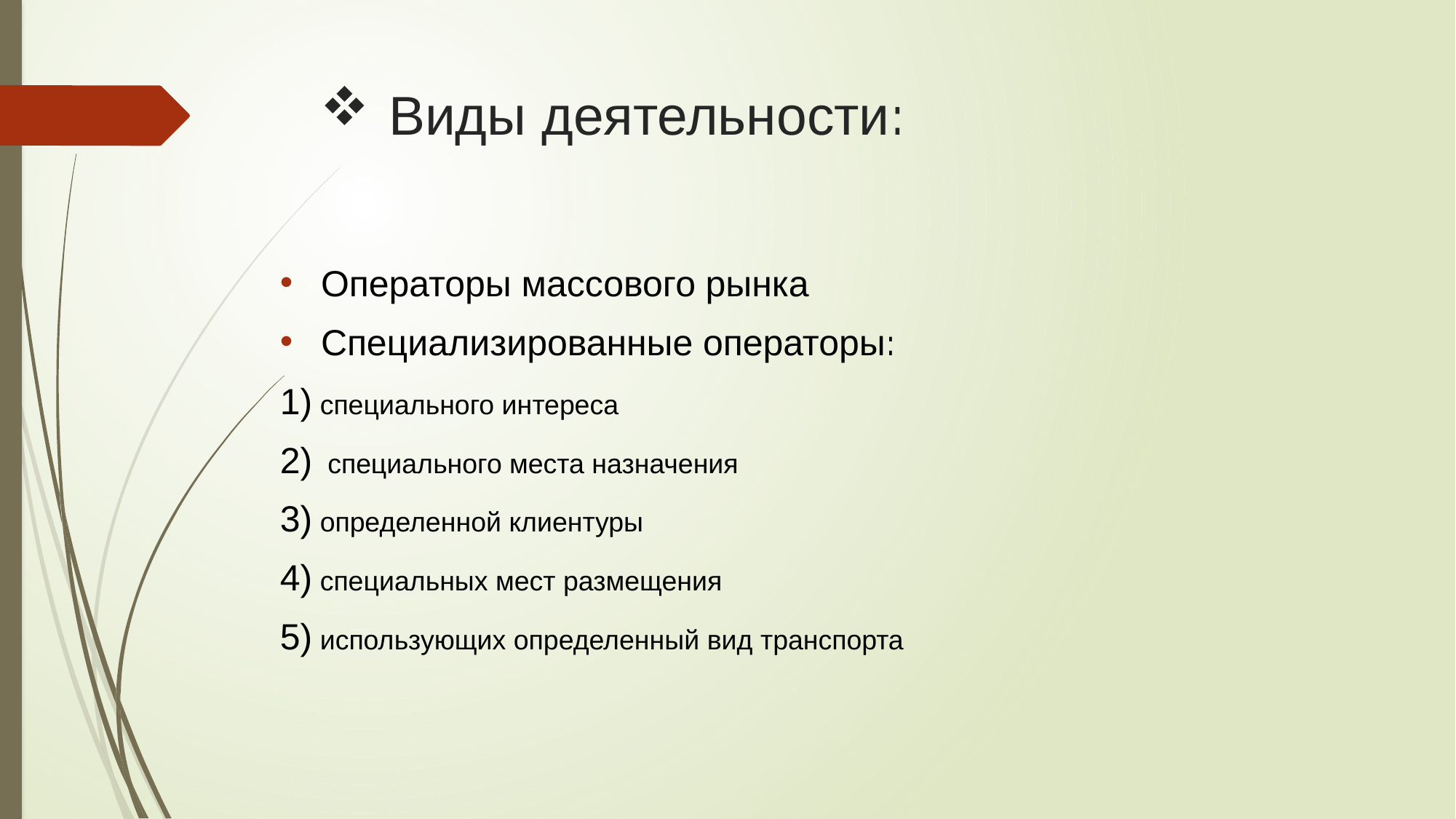

# Виды деятельности:
Операторы массового рынка
Специализированные операторы:
1) специального интереса
2)  специального места назначения
3) определенной клиентуры
4) специальных мест размещения
5) использующих определенный вид транспорта